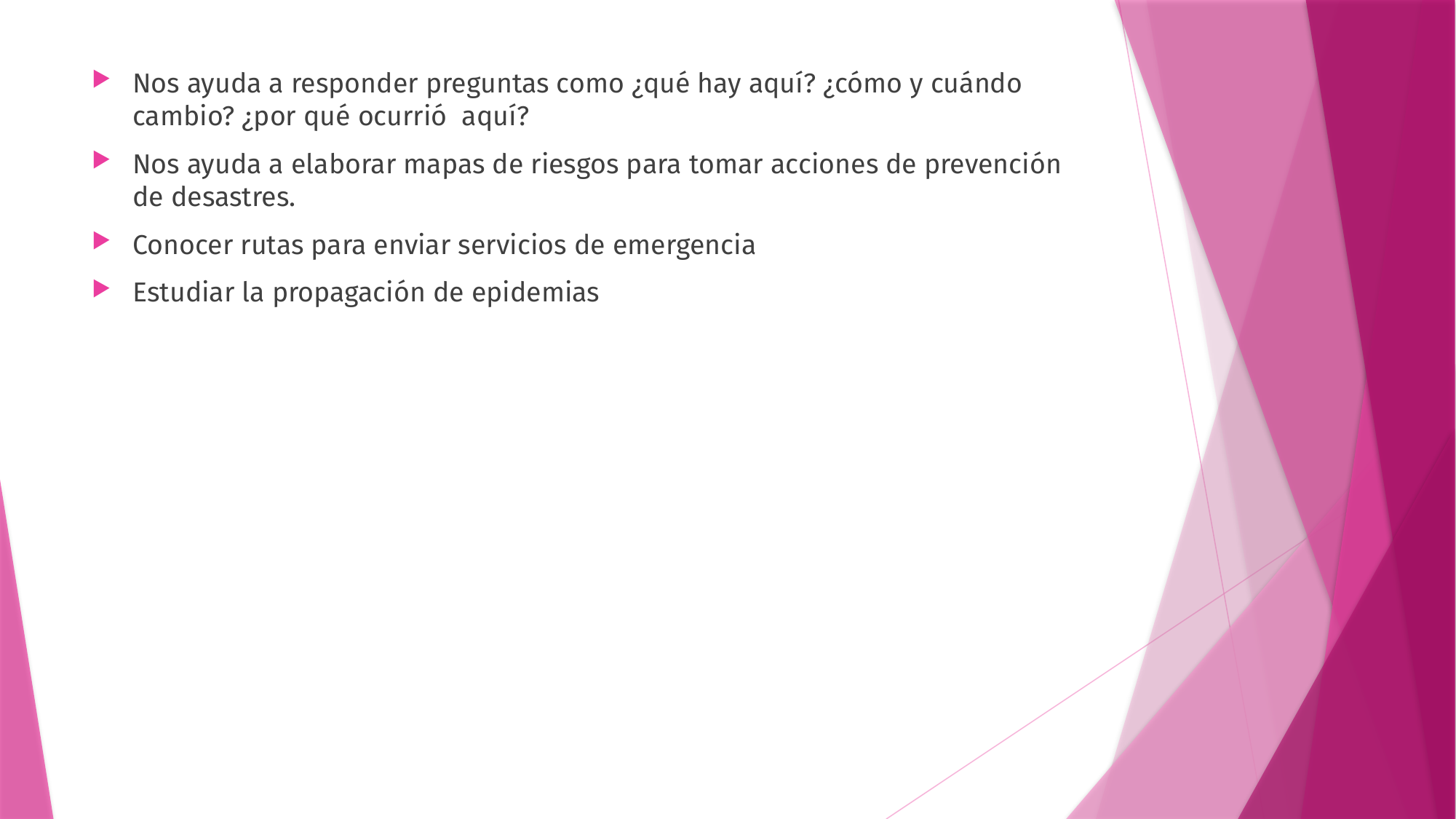

Nos ayuda a responder preguntas como ¿qué hay aquí? ¿cómo y cuándo cambio? ¿por qué ocurrió  aquí?
Nos ayuda a elaborar mapas de riesgos para tomar acciones de prevención de desastres.
Conocer rutas para enviar servicios de emergencia
Estudiar la propagación de epidemias